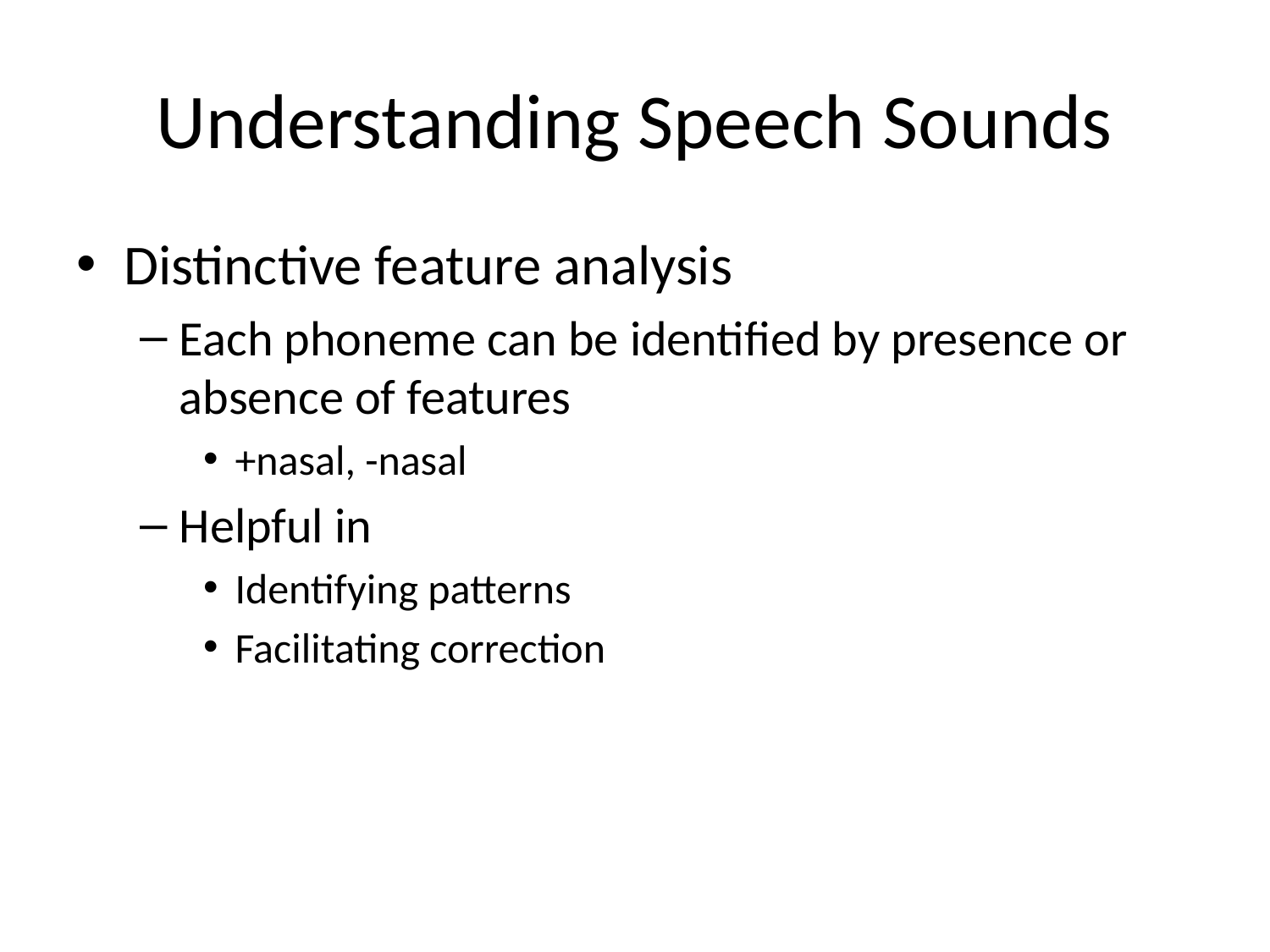

# Understanding Speech Sounds
Distinctive feature analysis
Each phoneme can be identified by presence or absence of features
+nasal, -nasal
Helpful in
Identifying patterns
Facilitating correction